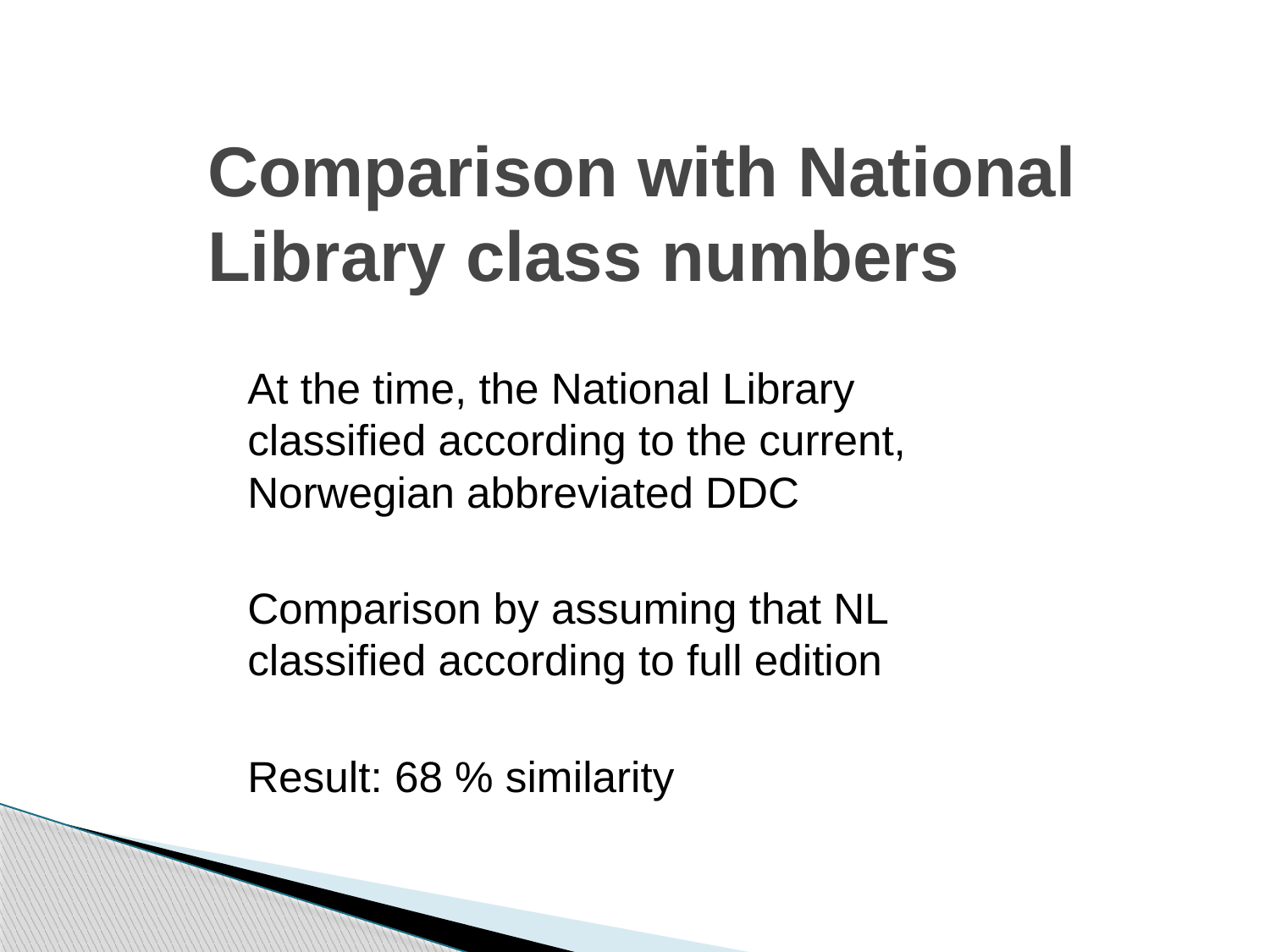

# Comparison with National Library class numbers

At the time, the National Library classified according to the current, Norwegian abbreviated DDC

Comparison by assuming that NL classified according to full edition

Result: 68 % similarity